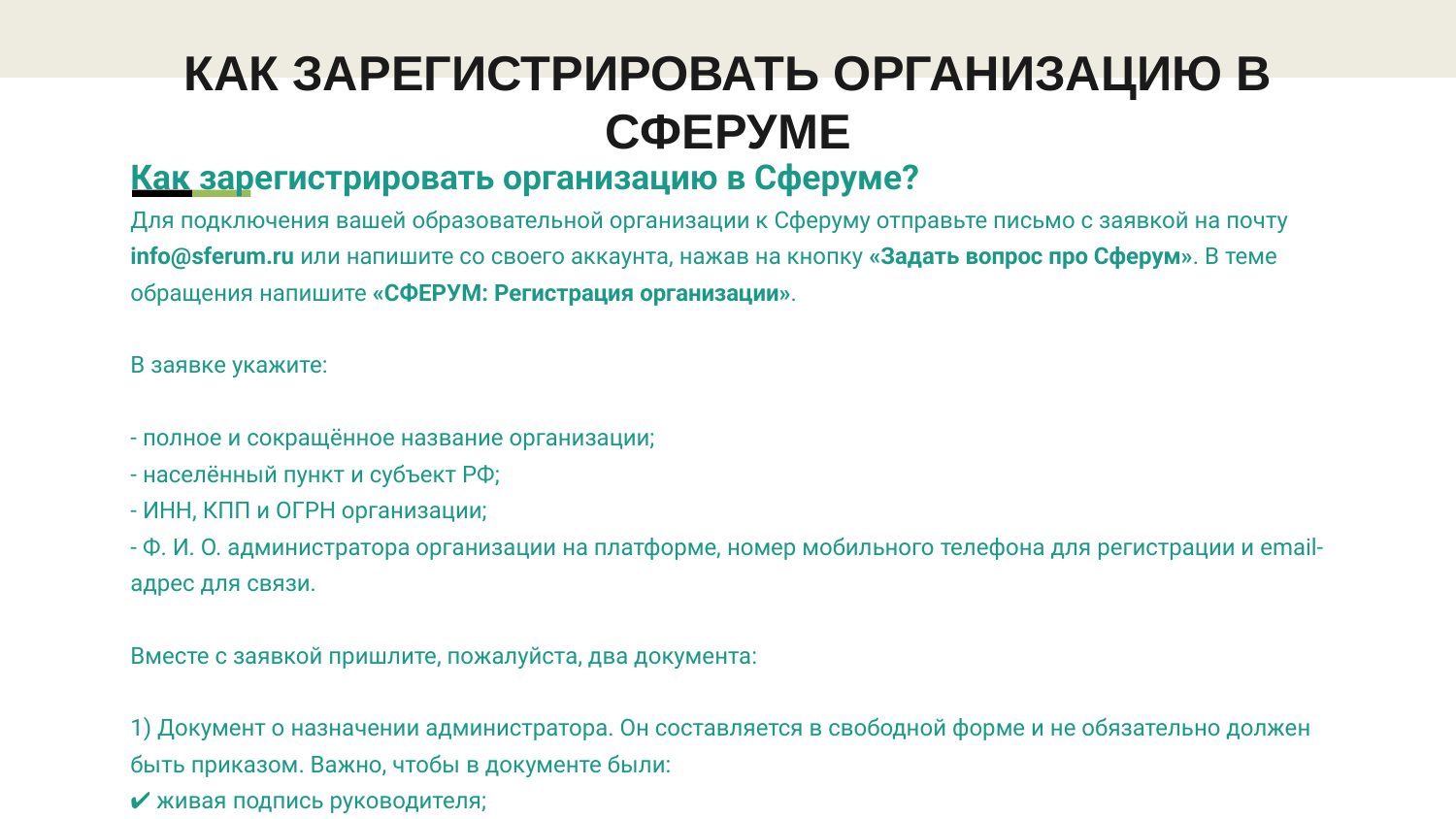

КАК ЗАРЕГИСТРИРОВАТЬ ОРГАНИЗАЦИЮ В СФЕРУМЕ
Как зарегистрировать организацию в Сферуме?
Для подключения вашей образовательной организации к Сферуму отправьте письмо с заявкой на почту info@sferum.ru или напишите со своего аккаунта, нажав на кнопку «Задать вопрос про Сферум». В теме обращения напишите «СФЕРУМ: Регистрация организации».

В заявке укажите:

- полное и сокращённое название организации;
- населённый пункт и субъект РФ;
- ИНН, КПП и ОГРН организации;
- Ф. И. О. администратора организации на платформе, номер мобильного телефона для регистрации и email-адрес для связи.

Вместе с заявкой пришлите, пожалуйста, два документа:

1) Документ о назначении администратора. Он составляется в свободной форме и не обязательно должен быть приказом. Важно, чтобы в документе были:
✔ живая подпись руководителя;
✔ печать;
✔ мобильный номер администратора и адрес его электронной почты;
✔ указание, что сотрудник назначен администратором в Сферуме;
✔ чётко видны все данные.

2) Заполненная анкета в формате .xlsx (сканировать анкету не нужно): https://cloud.mail.ru/public/Ff3T/LQ6vjtRLj.